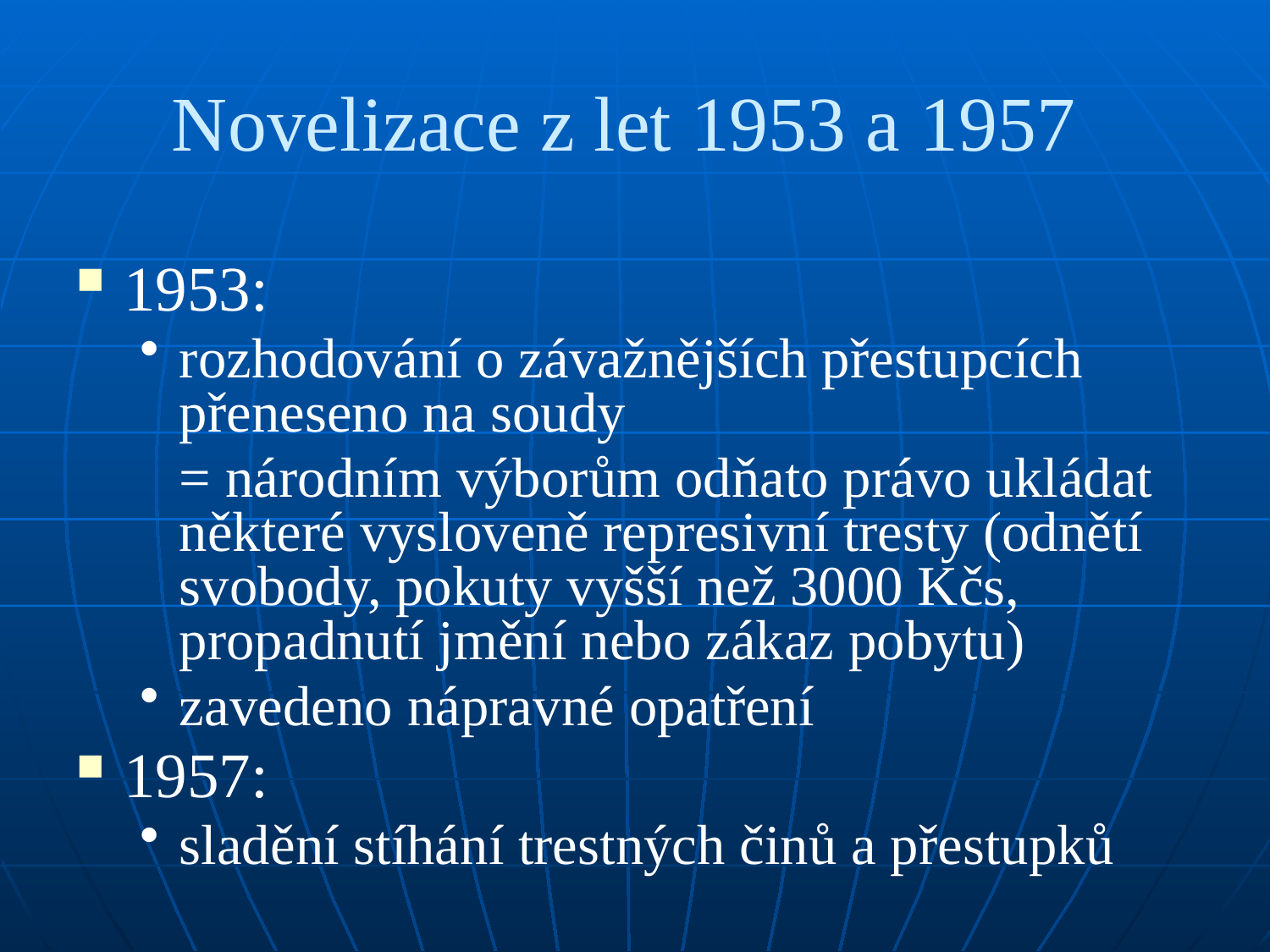

# Novelizace z let 1953 a 1957
1953:
rozhodování o závažnějších přestupcích přeneseno na soudy
 	= národním výborům odňato právo ukládat některé vysloveně represivní tresty (odnětí svobody, pokuty vyšší než 3000 Kčs, propadnutí jmění nebo zákaz pobytu)
zavedeno nápravné opatření
1957:
sladění stíhání trestných činů a přestupků